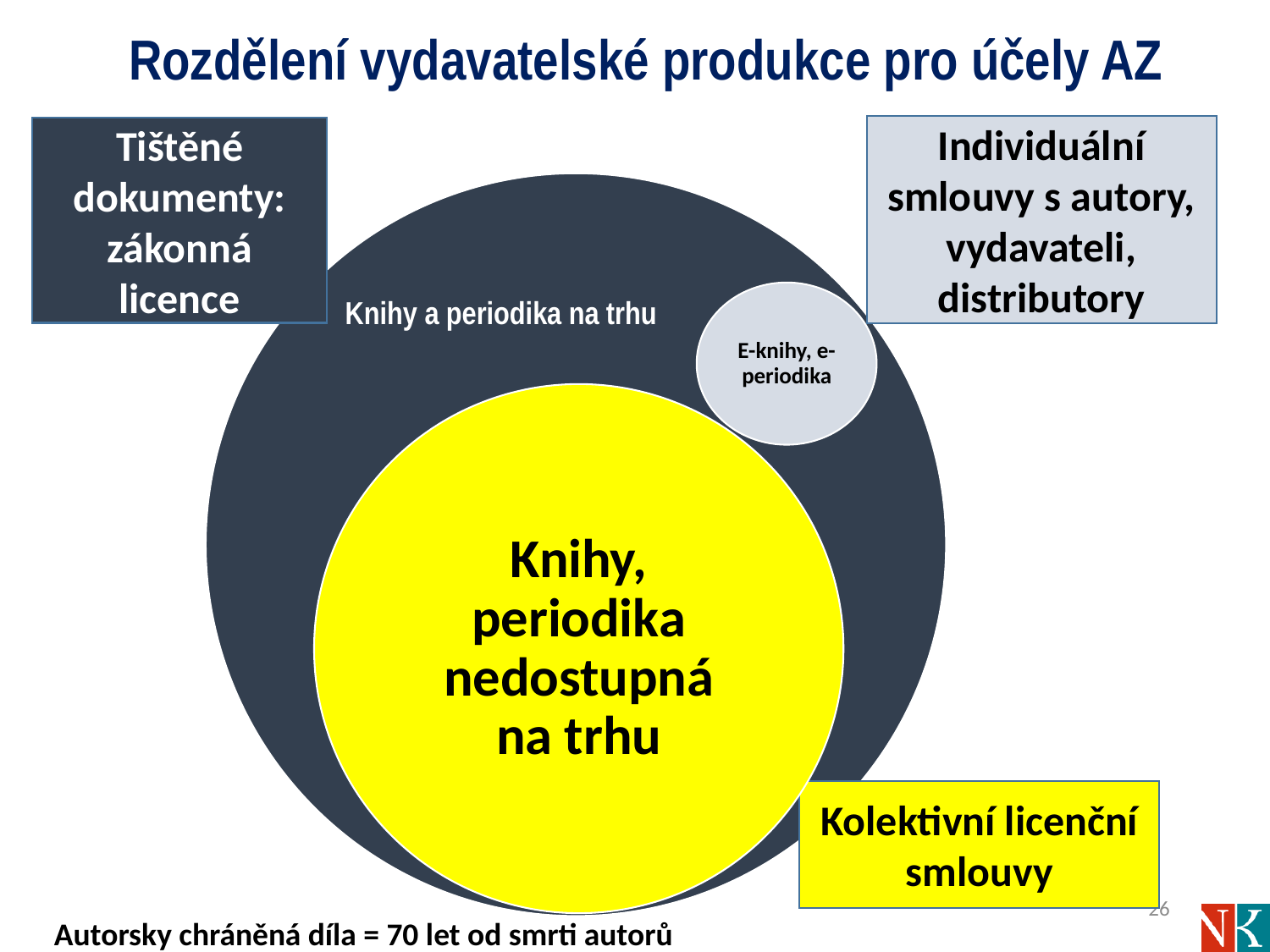

# Rozdělení vydavatelské produkce pro účely AZ
Individuální smlouvy s autory, vydavateli, distributory
Tištěné dokumenty:
zákonná licence

E-knihy, e-periodika
Knihy a periodika na trhu

Knihy, periodika nedostupná na trhu
Kolektivní licenční smlouvy
26
Autorsky chráněná díla = 70 let od smrti autorů